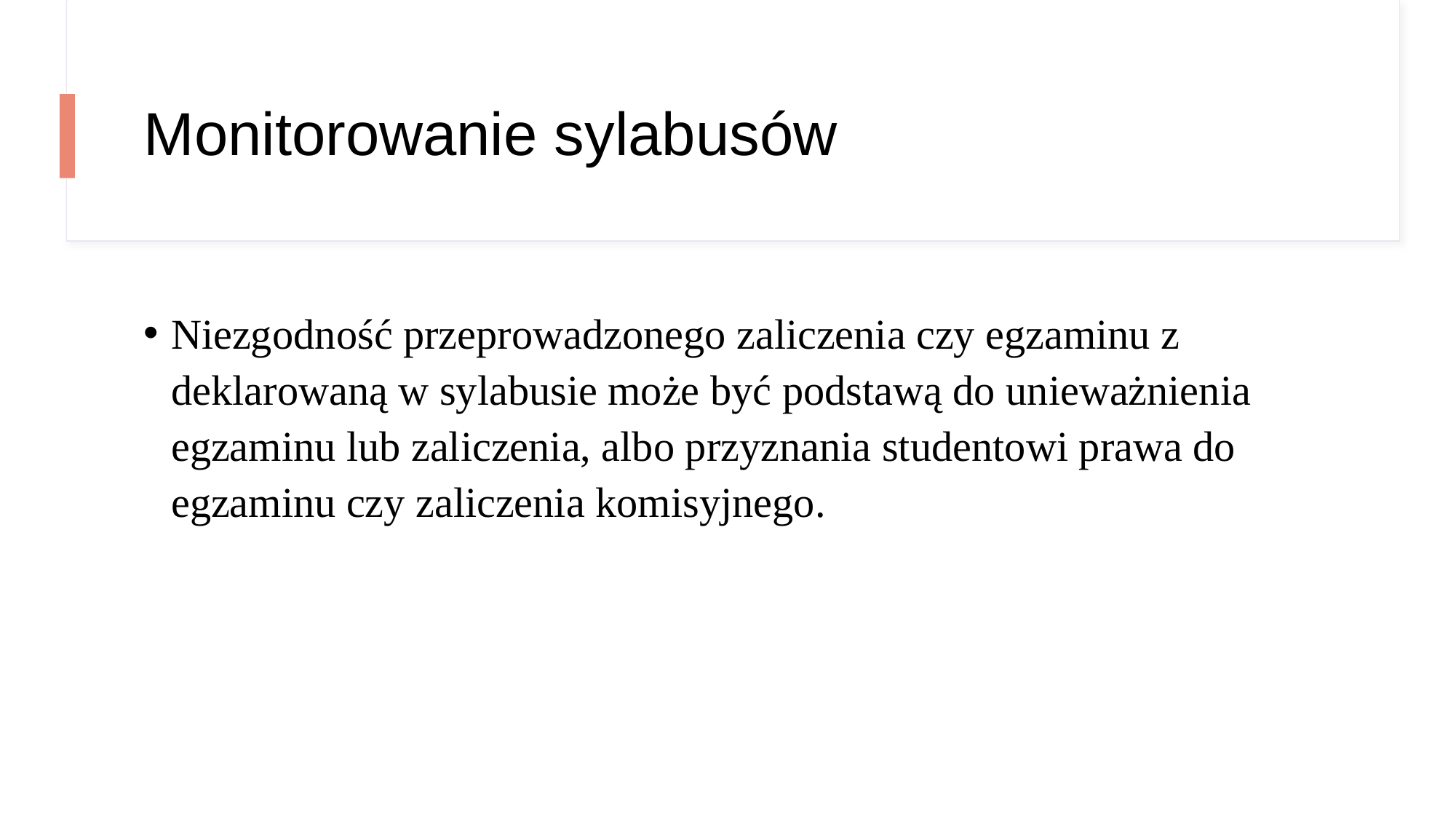

# Monitorowanie sylabusów
Niezgodność przeprowadzonego zaliczenia czy egzaminu z deklarowaną w sylabusie może być podstawą do unieważnienia egzaminu lub zaliczenia, albo przyznania studentowi prawa do egzaminu czy zaliczenia komisyjnego.